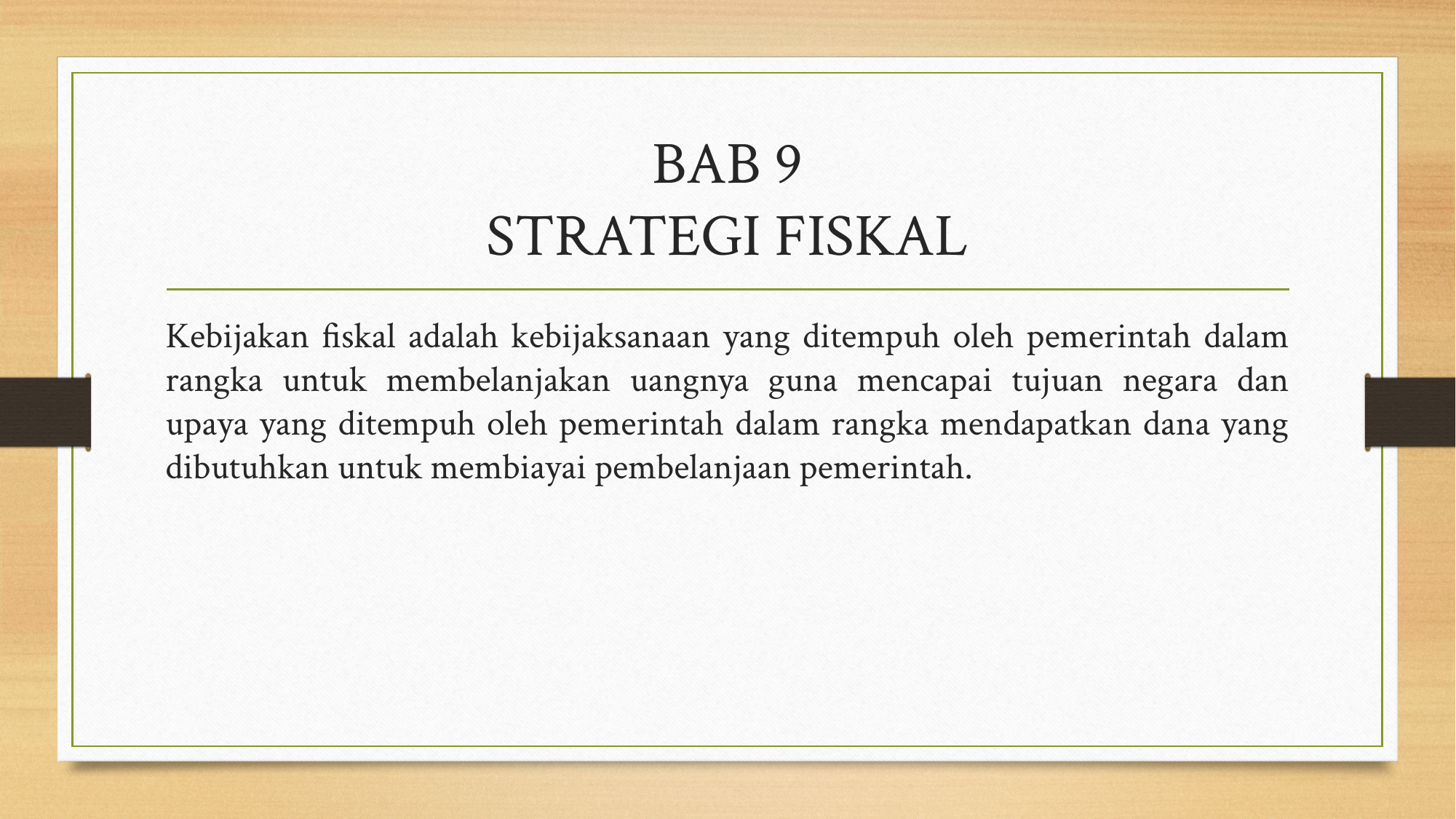

# BAB 9 STRATEGI FISKAL
Kebijakan fiskal adalah kebijaksanaan yang ditempuh oleh pemerintah dalam rangka untuk membelanjakan uangnya guna mencapai tujuan negara dan upaya yang ditempuh oleh pemerintah dalam rangka mendapatkan dana yang dibutuhkan untuk membiayai pembelanjaan pemerintah.